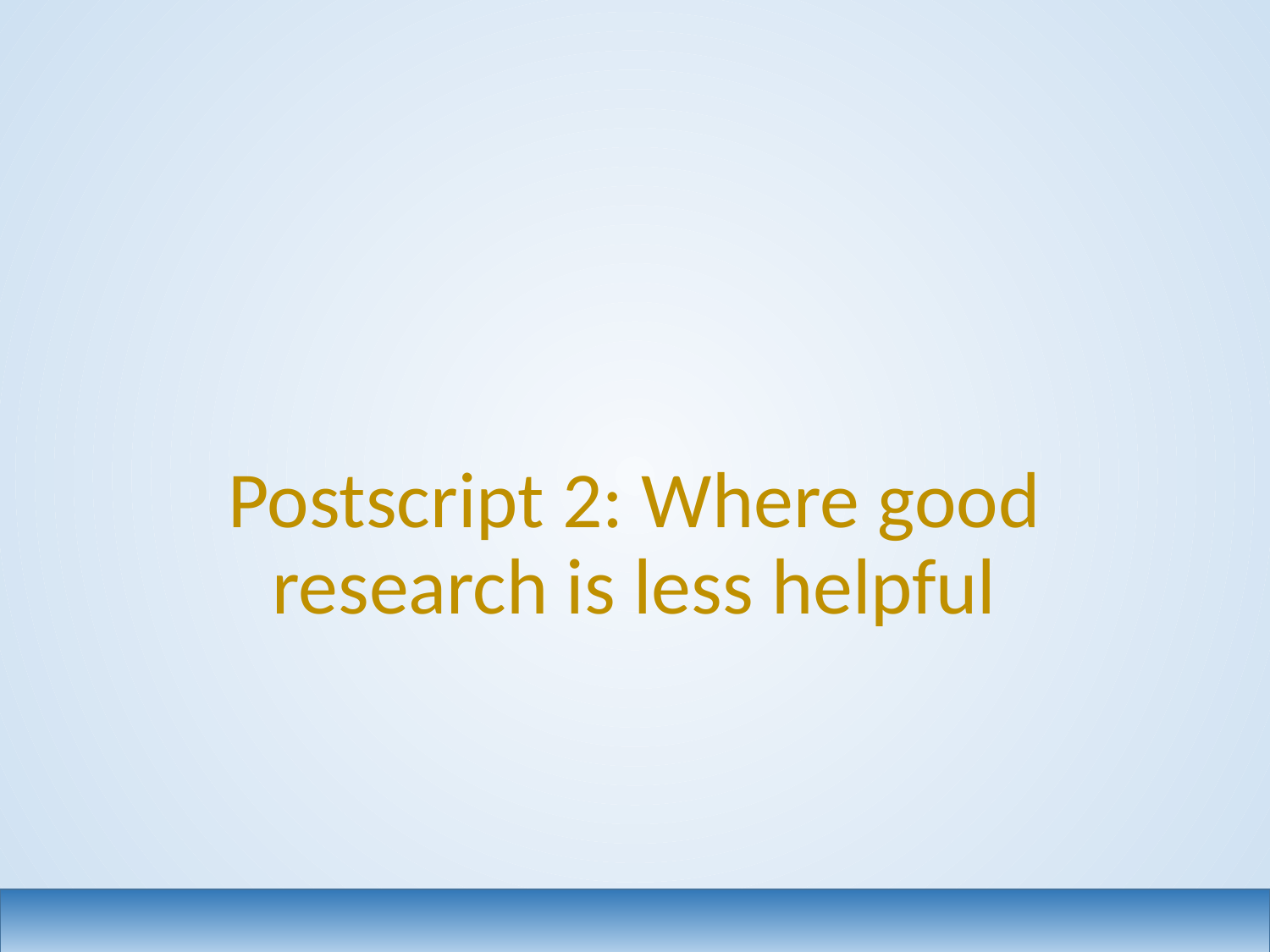

# Postscript 2: Where good research is less helpful

60